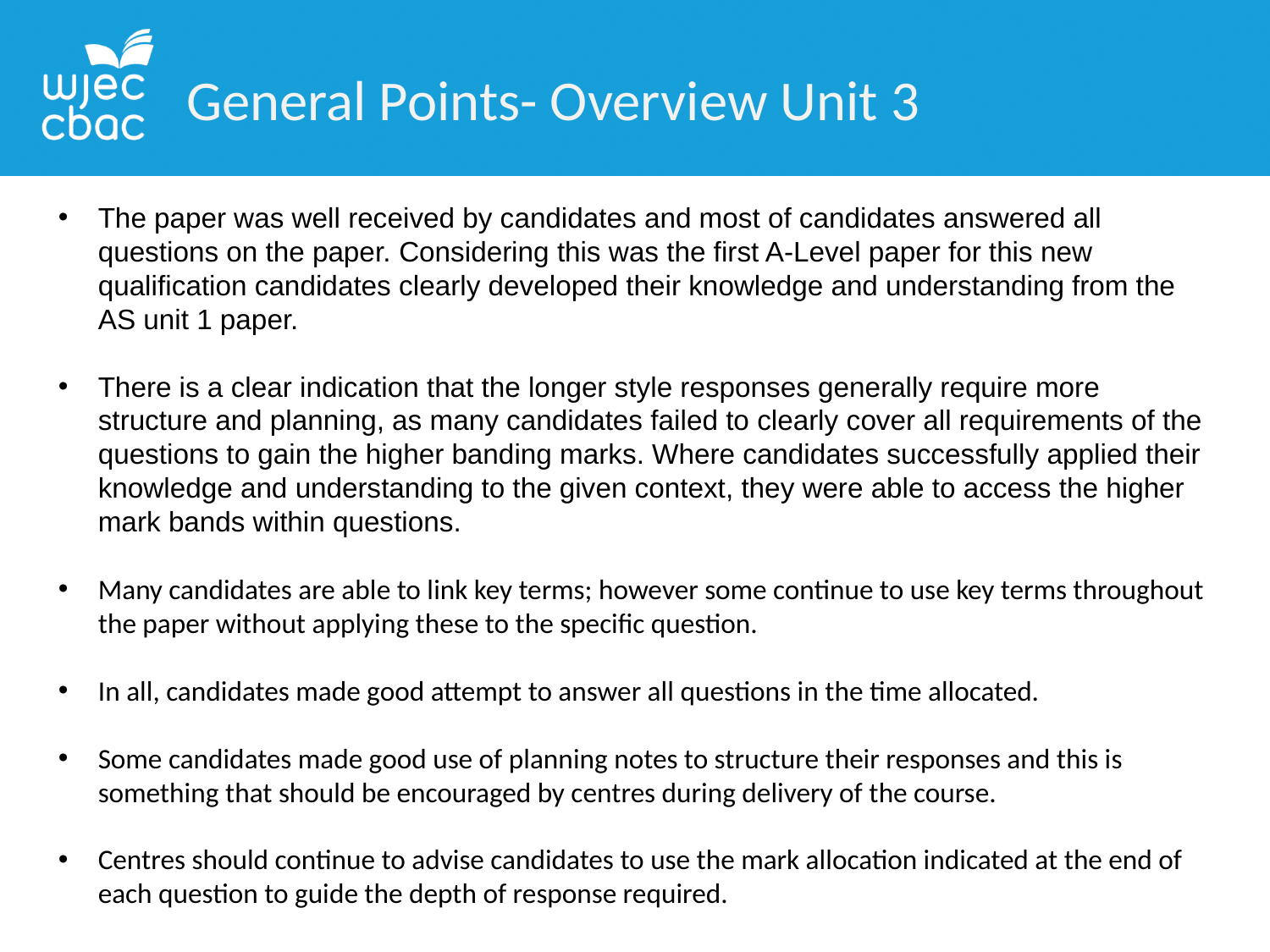

General Points- Overview Unit 3
The paper was well received by candidates and most of candidates answered all questions on the paper. Considering this was the first A-Level paper for this new qualification candidates clearly developed their knowledge and understanding from the AS unit 1 paper.

There is a clear indication that the longer style responses generally require more structure and planning, as many candidates failed to clearly cover all requirements of the questions to gain the higher banding marks. Where candidates successfully applied their knowledge and understanding to the given context, they were able to access the higher mark bands within questions.

Many candidates are able to link key terms; however some continue to use key terms throughout the paper without applying these to the specific question.

In all, candidates made good attempt to answer all questions in the time allocated.

Some candidates made good use of planning notes to structure their responses and this is something that should be encouraged by centres during delivery of the course.

Centres should continue to advise candidates to use the mark allocation indicated at the end of each question to guide the depth of response required.